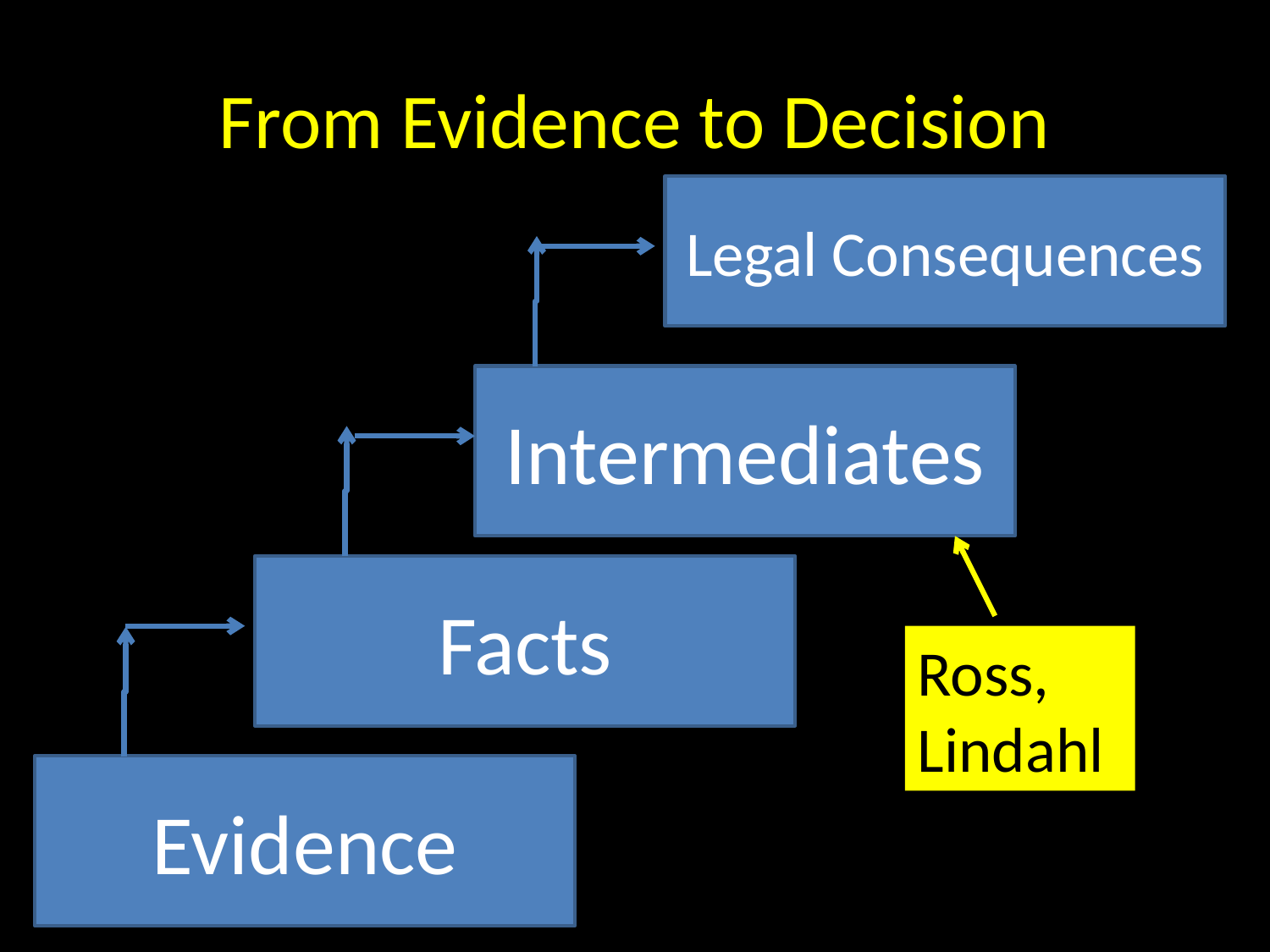

# From Evidence to Decision
Legal Consequences
Intermediates
Facts
Ross,
Lindahl
Evidence